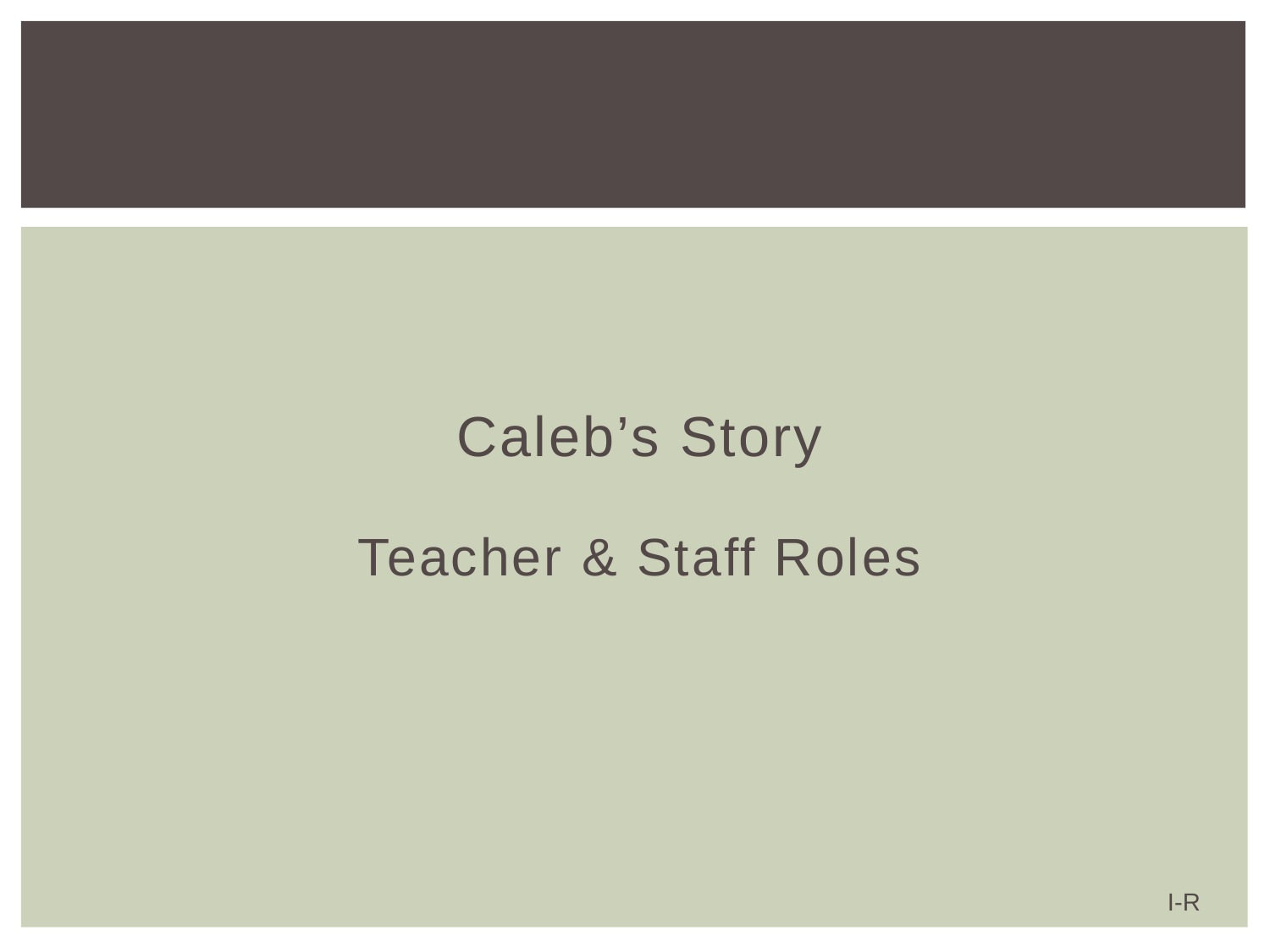

#
Caleb’s Story

Teacher & Staff Roles
I-R